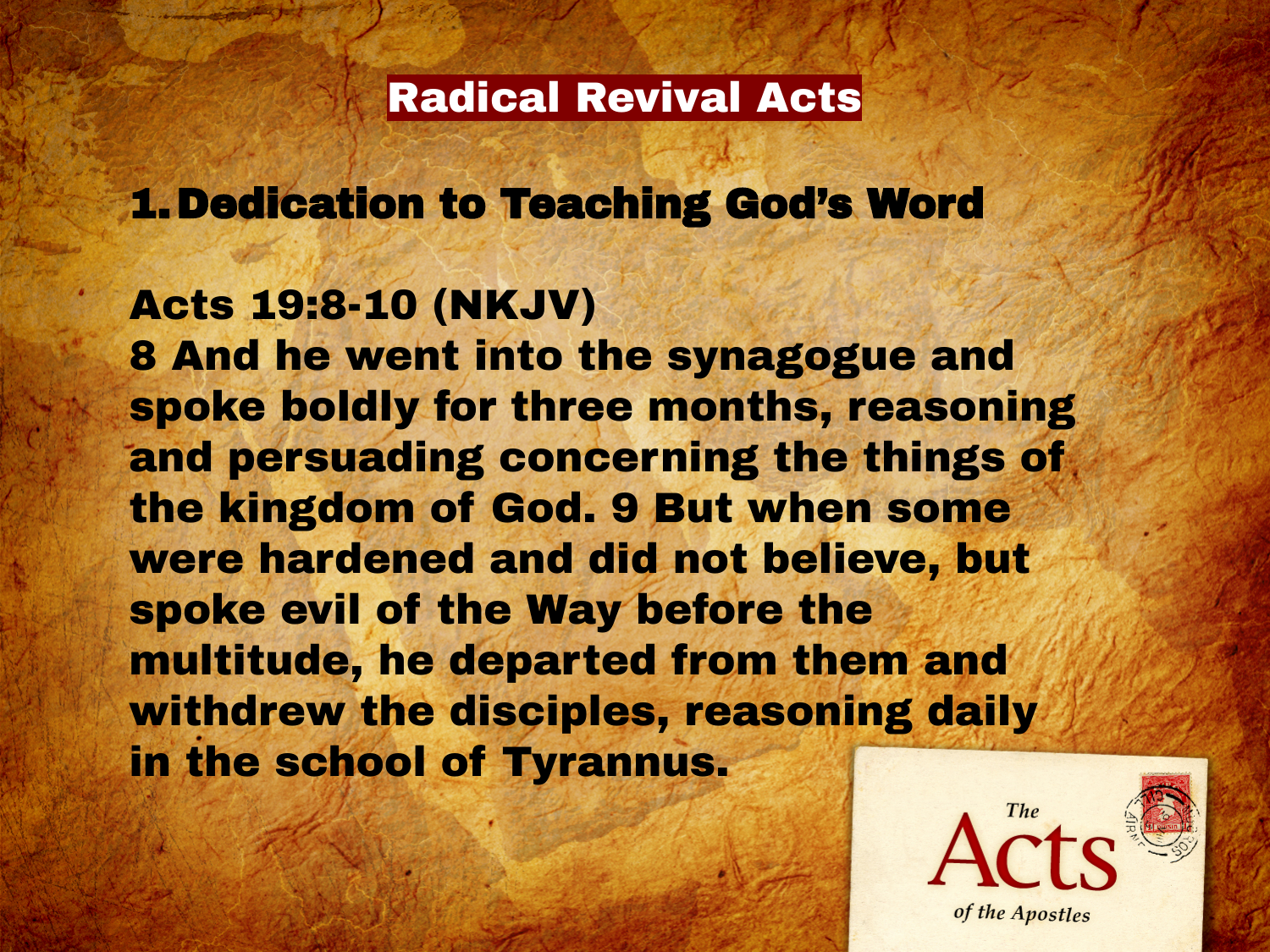

Radical Revival Acts
Dedication to Teaching God’s Word

Acts 19:8-10 (NKJV)
8 And he went into the synagogue and spoke boldly for three months, reasoning and persuading concerning the things of the kingdom of God. 9 But when some were hardened and did not believe, but spoke evil of the Way before the multitude, he departed from them and withdrew the disciples, reasoning daily in the school of Tyrannus.